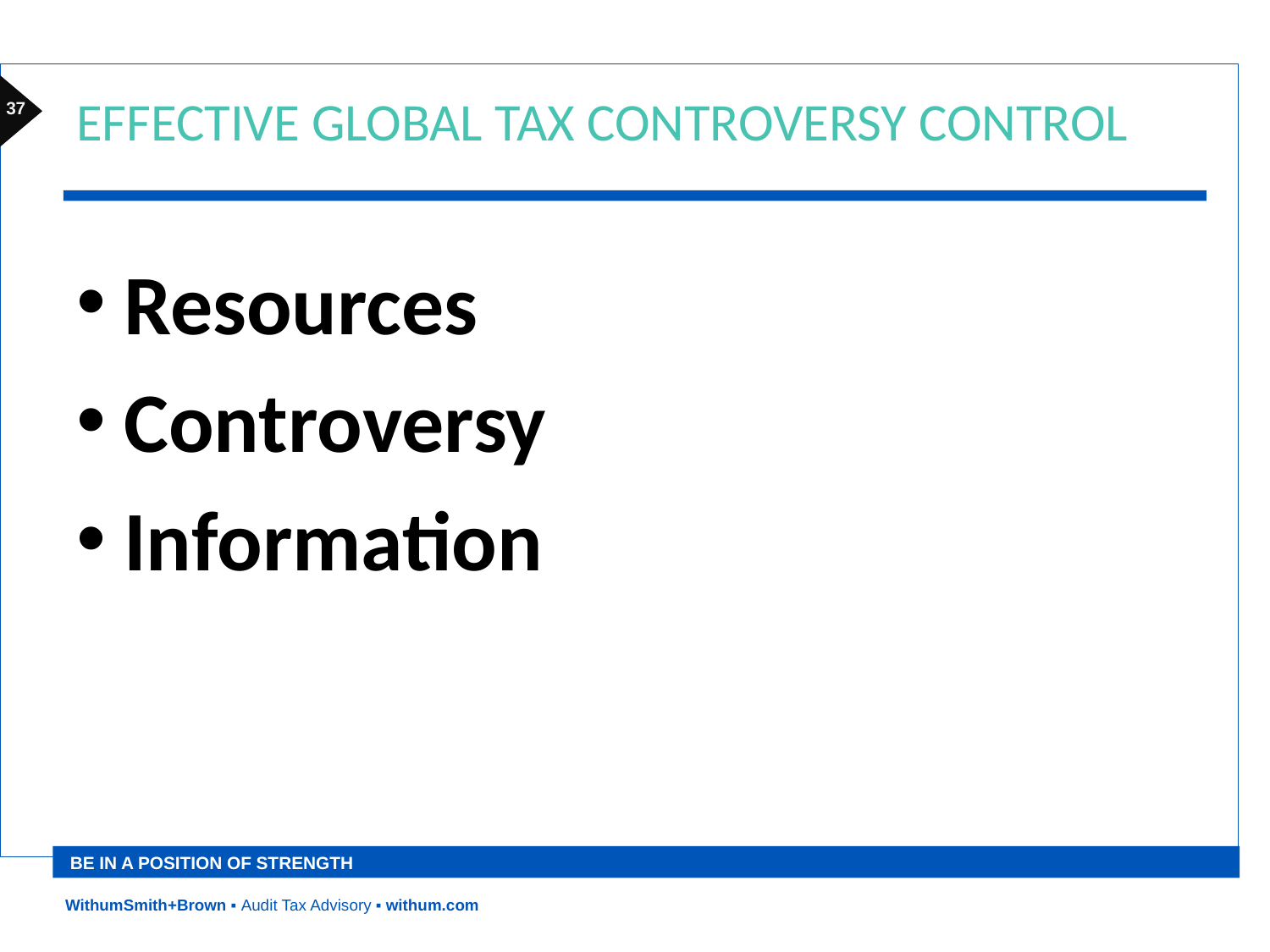

# effective global tax controversy control
Resources
Controversy
Information